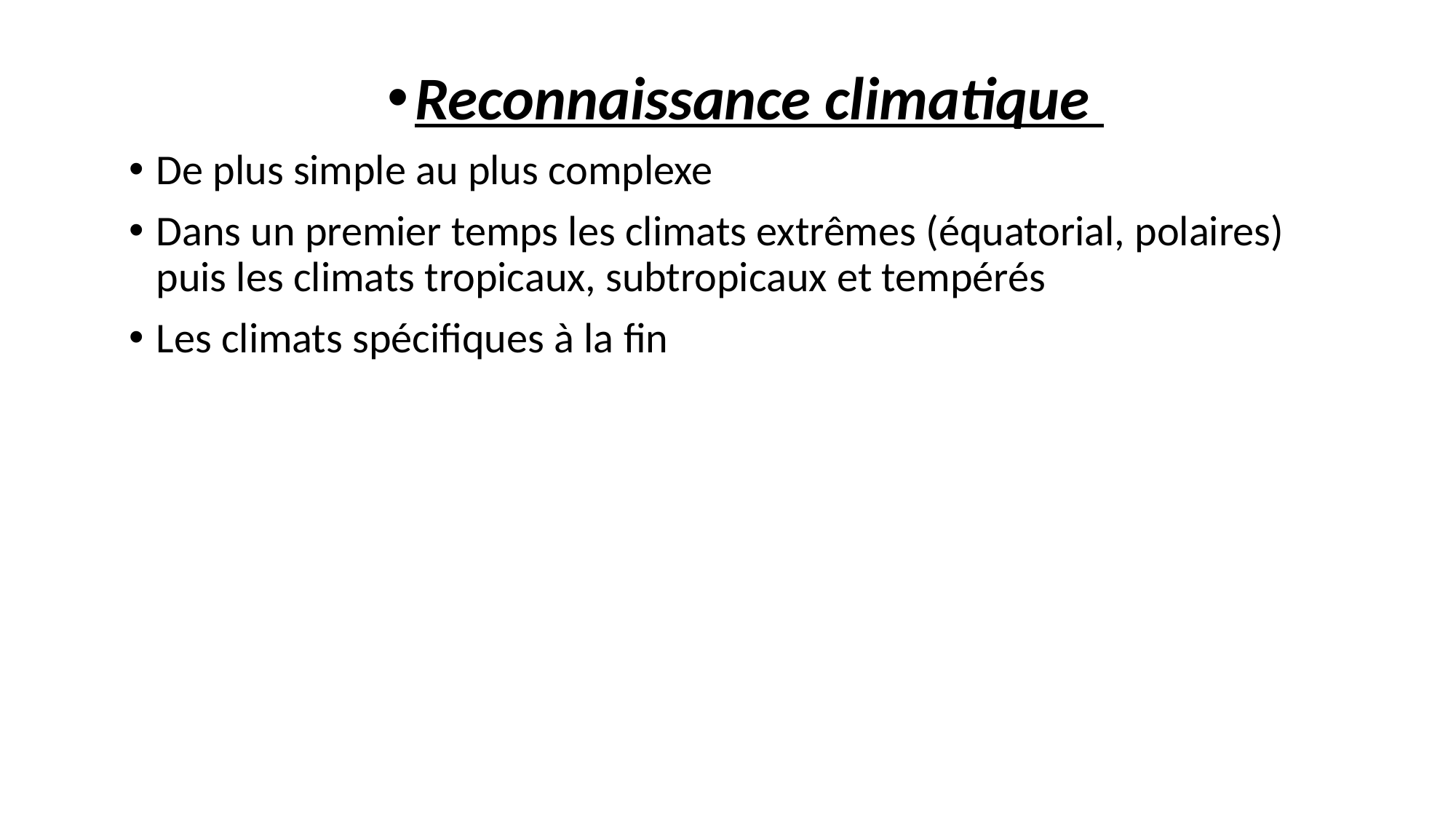

Reconnaissance climatique
De plus simple au plus complexe
Dans un premier temps les climats extrêmes (équatorial, polaires) puis les climats tropicaux, subtropicaux et tempérés
Les climats spécifiques à la fin